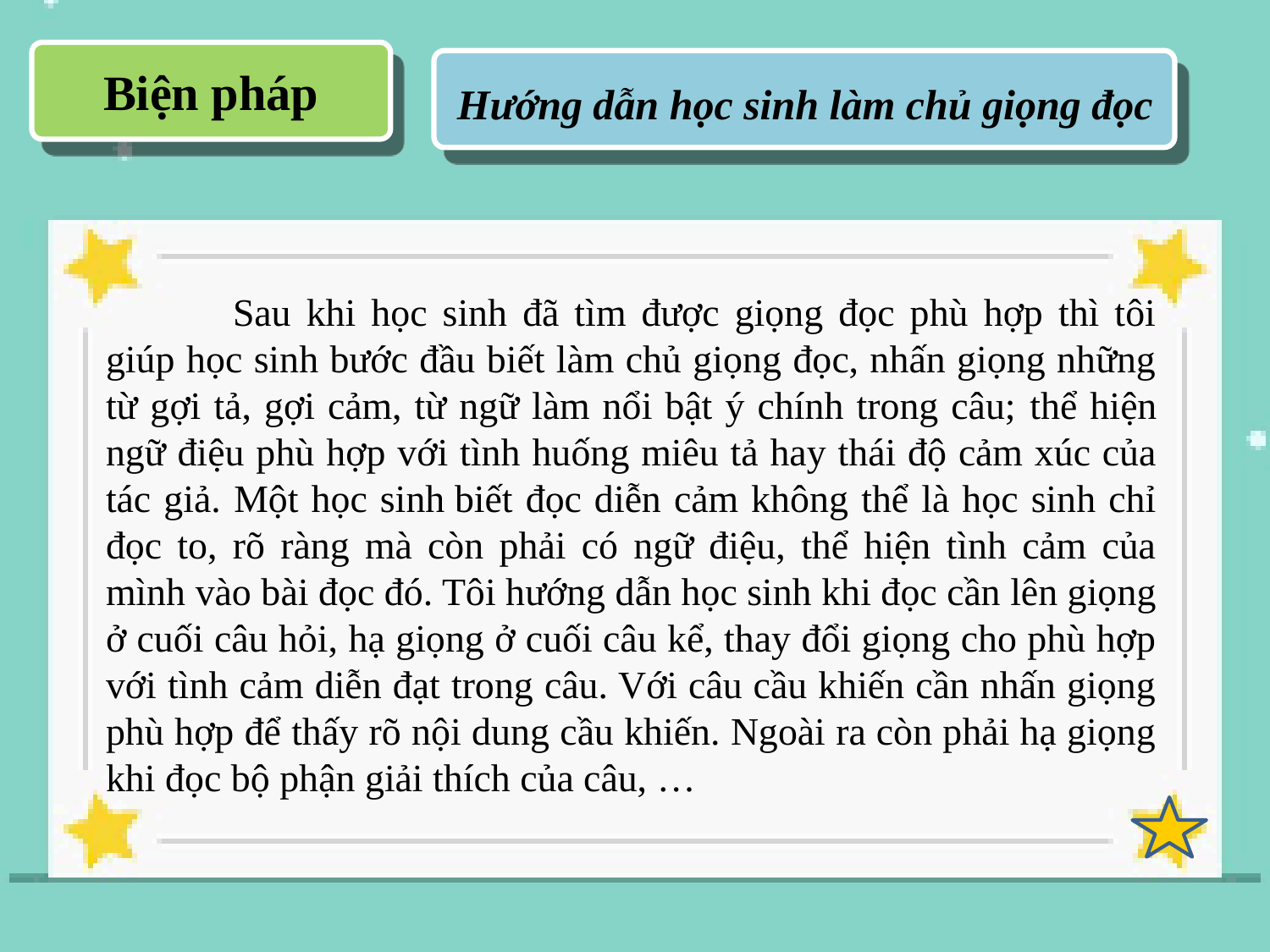

Biện pháp

Hướng dẫn học sinh làm chủ giọng đọc
	Sau khi học sinh đã tìm được giọng đọc phù hợp thì tôi giúp học sinh bước đầu biết làm chủ giọng đọc, nhấn giọng những từ gợi tả, gợi cảm, từ ngữ làm nổi bật ý chính trong câu; thể hiện ngữ điệu phù hợp với tình huống miêu tả hay thái độ cảm xúc của tác giả. Một học sinh biết đọc diễn cảm không thể là học sinh chỉ đọc to, rõ ràng mà còn phải có ngữ điệu, thể hiện tình cảm của mình vào bài đọc đó. Tôi hướng dẫn học sinh khi đọc cần lên giọng ở cuối câu hỏi, hạ giọng ở cuối câu kể, thay đổi giọng cho phù hợp với tình cảm diễn đạt trong câu. Với câu cầu khiến cần nhấn giọng phù hợp để thấy rõ nội dung cầu khiến. Ngoài ra còn phải hạ giọng khi đọc bộ phận giải thích của câu, …